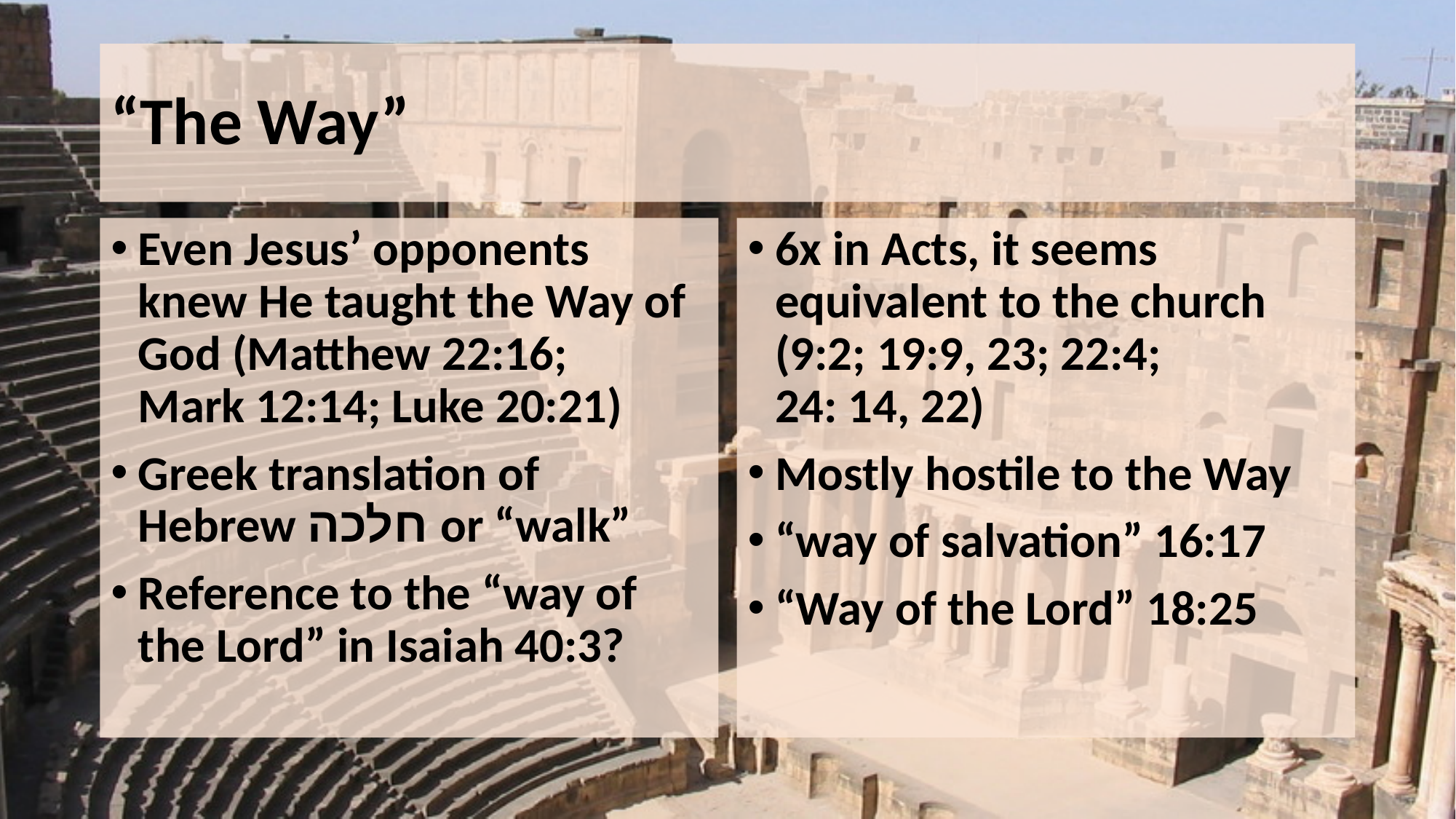

# “The Way”
Even Jesus’ opponents knew He taught the Way of God (Matthew 22:16;
Mark 12:14; Luke 20:21)
Greek translation of
Hebrew חלכה or “walk”
Reference to the “way of the Lord” in Isaiah 40:3?
6x in Acts, it seems equivalent to the church
(9:2; 19:9, 23; 22:4;
24: 14, 22)
Mostly hostile to the Way
“way of salvation” 16:17
“Way of the Lord” 18:25